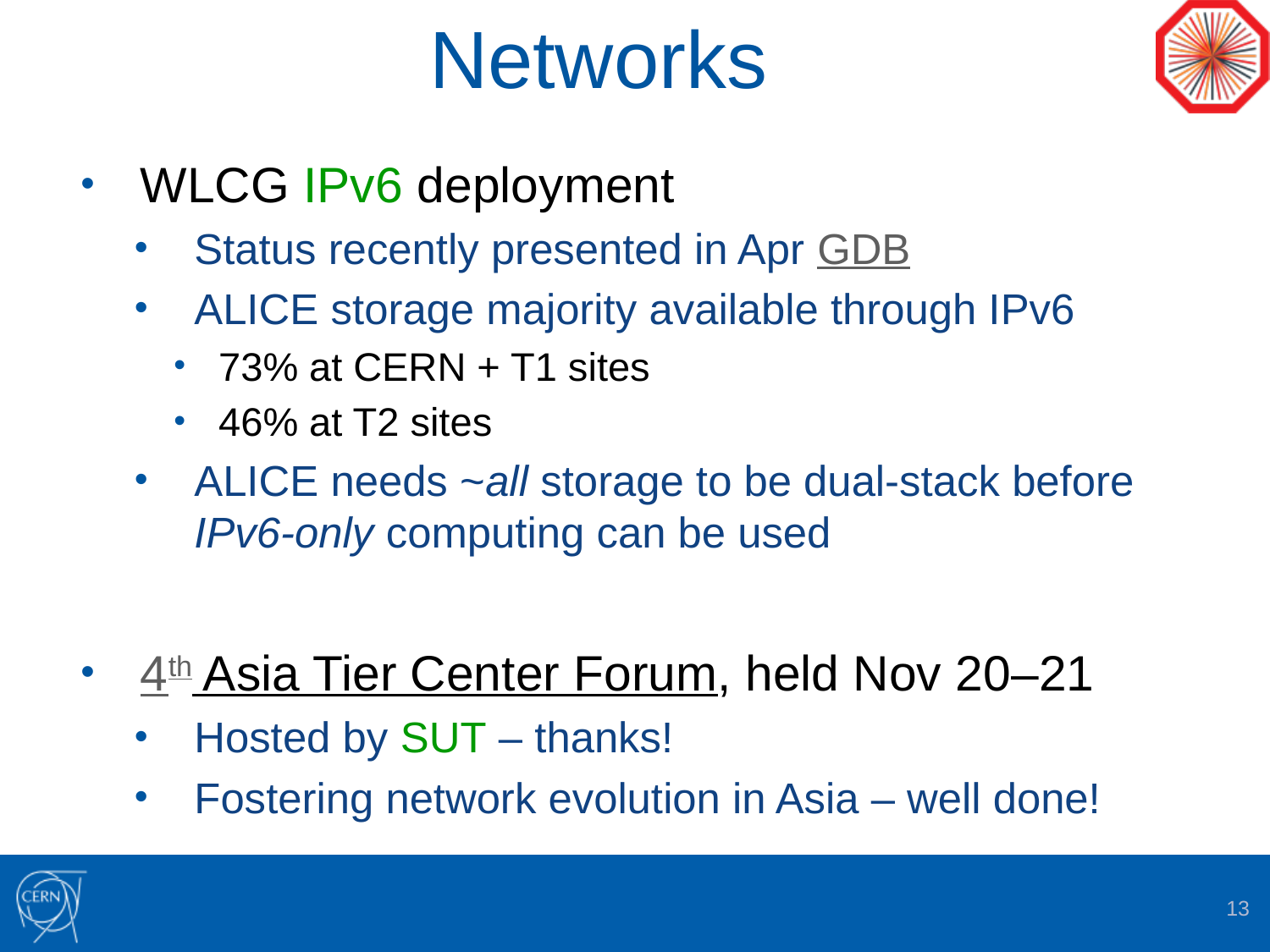

# Networks
WLCG IPv6 deployment
Status recently presented in Apr GDB
ALICE storage majority available through IPv6
73% at CERN + T1 sites
46% at T2 sites
ALICE needs ~all storage to be dual-stack before IPv6-only computing can be used

4th Asia Tier Center Forum, held Nov 20–21
Hosted by SUT – thanks!
Fostering network evolution in Asia – well done!

13